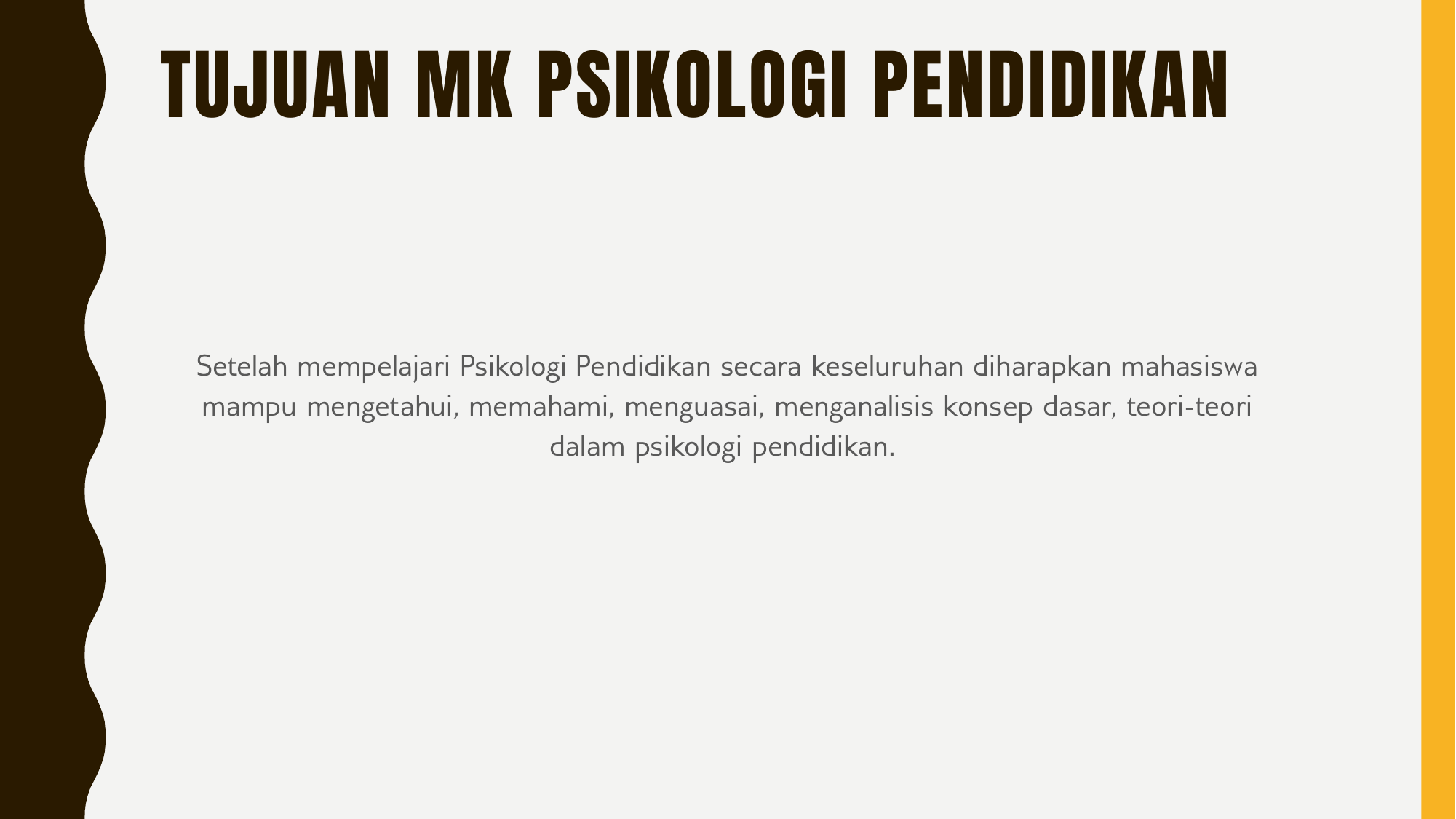

# TUJUAN MK PSIKOLOGI PENDIDIKAN
Setelah mempelajari Psikologi Pendidikan secara keseluruhan diharapkan mahasiswa mampu mengetahui, memahami, menguasai, menganalisis konsep dasar, teori-teori dalam psikologi pendidikan.